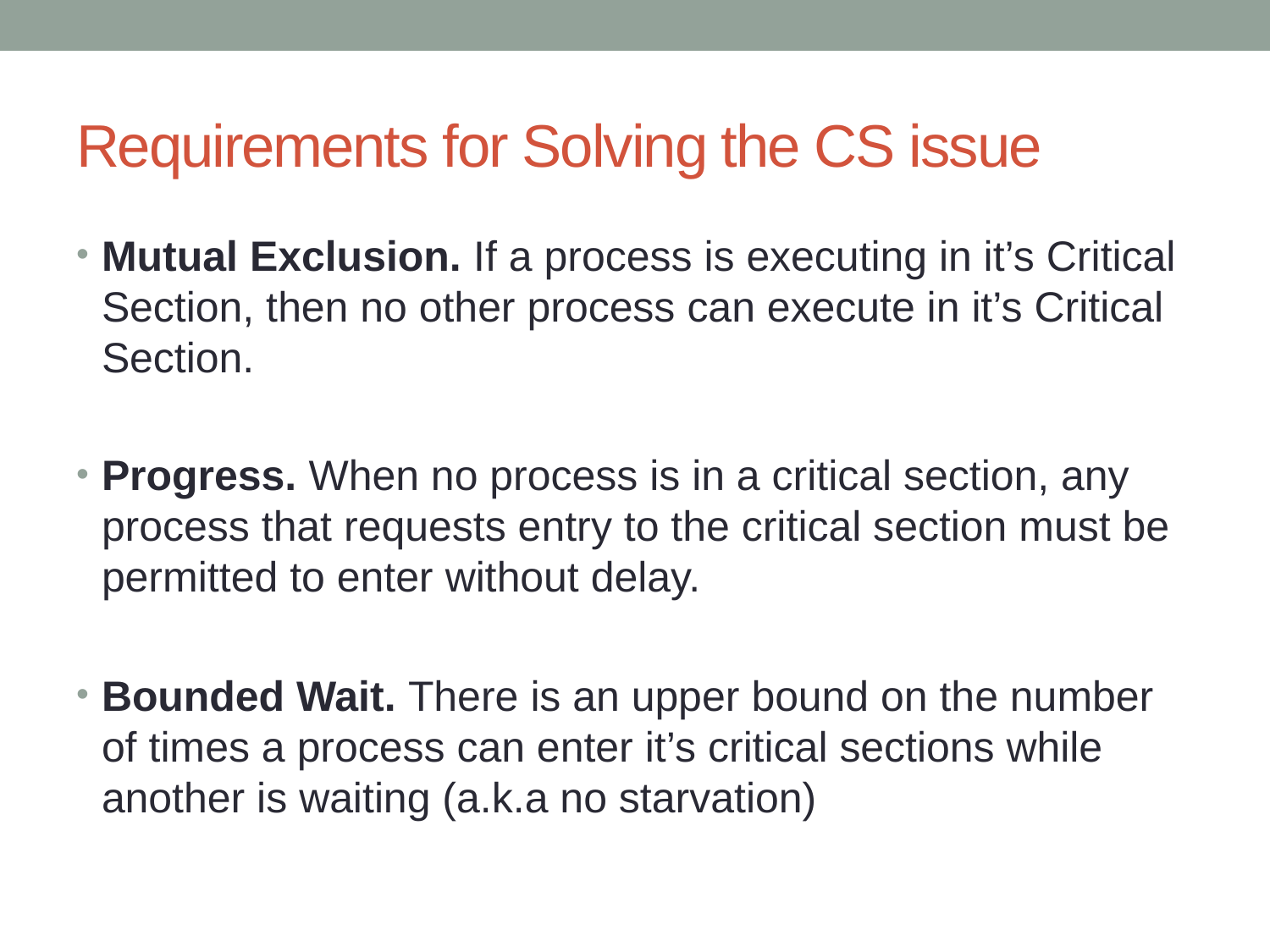

# Requirements for Solving the CS issue
Mutual Exclusion. If a process is executing in it’s Critical Section, then no other process can execute in it’s Critical Section.

Progress. When no process is in a critical section, any process that requests entry to the critical section must be permitted to enter without delay.

Bounded Wait. There is an upper bound on the number of times a process can enter it’s critical sections while another is waiting (a.k.a no starvation)